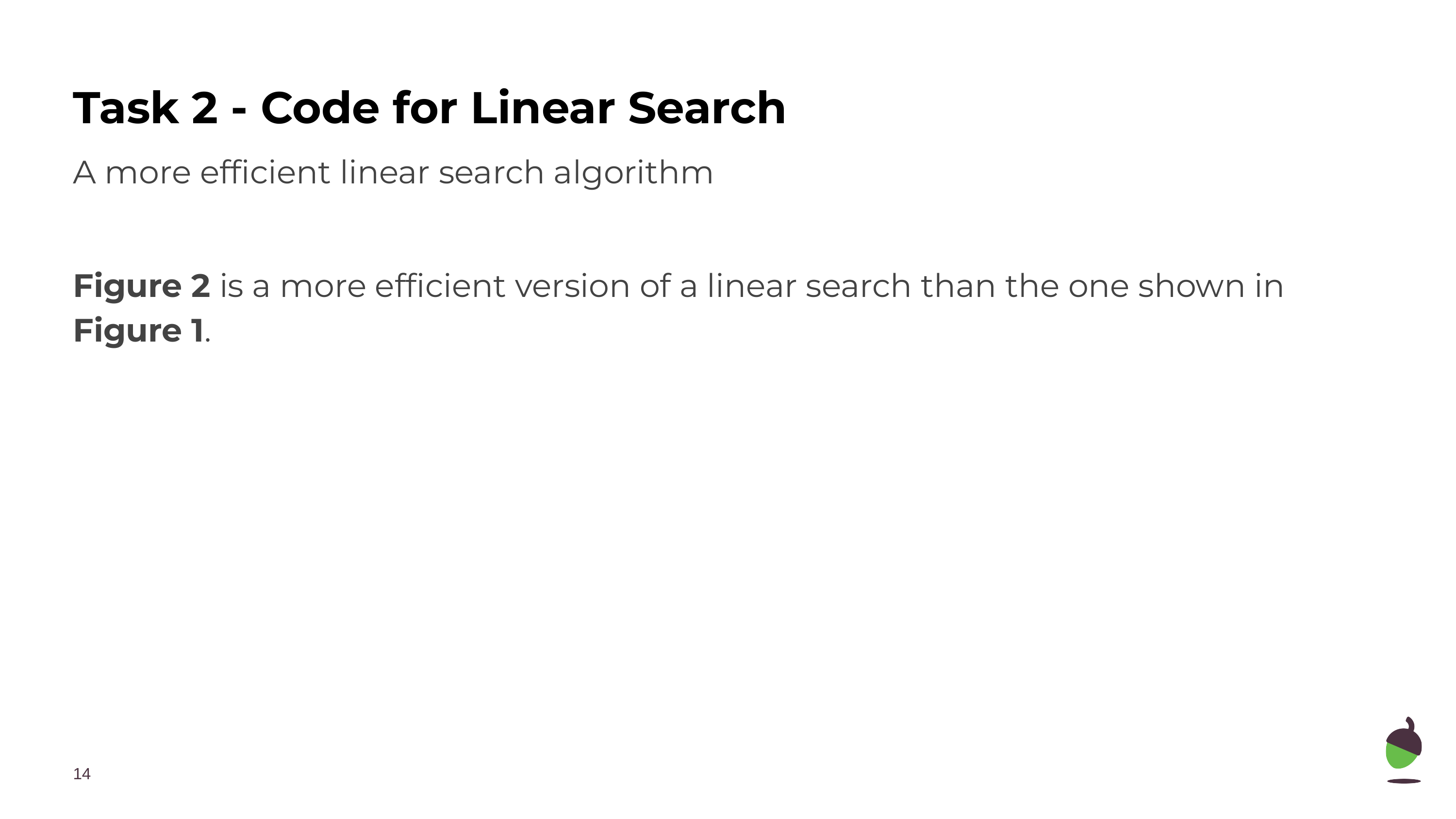

# Task 2 - Code for Linear Search
A more efficient linear search algorithm

Figure 2 is a more efficient version of a linear search than the one shown in Figure 1.

14